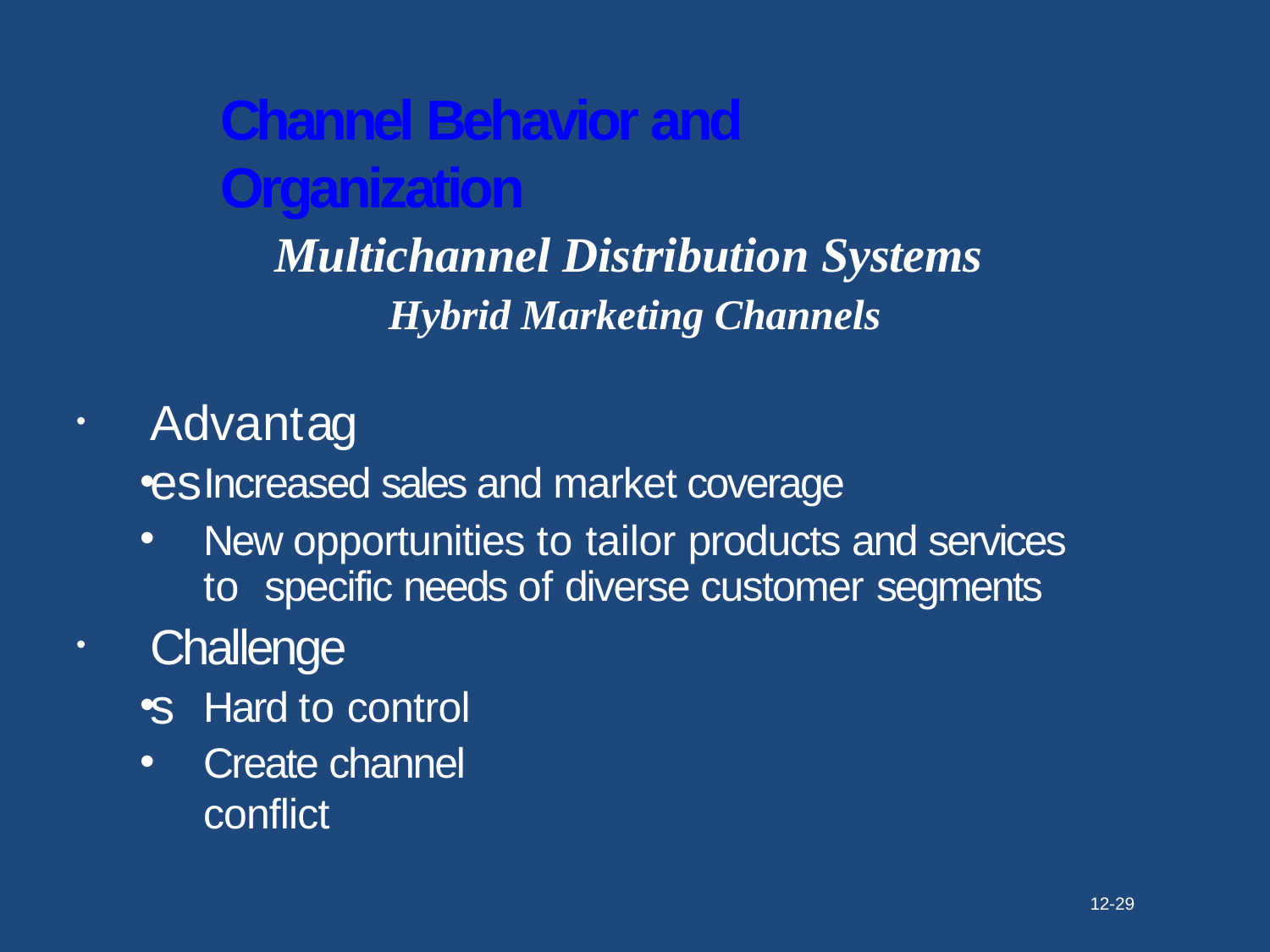

# Channel Behavior and Organization
Multichannel Distribution Systems
Hybrid Marketing Channels
Advantages
•
•
•
Increased sales and market coverage
New opportunities to tailor products and services to  specific needs of diverse customer segments
Challenges
•
•
•
Hard to control
Create channel conflict
12-29